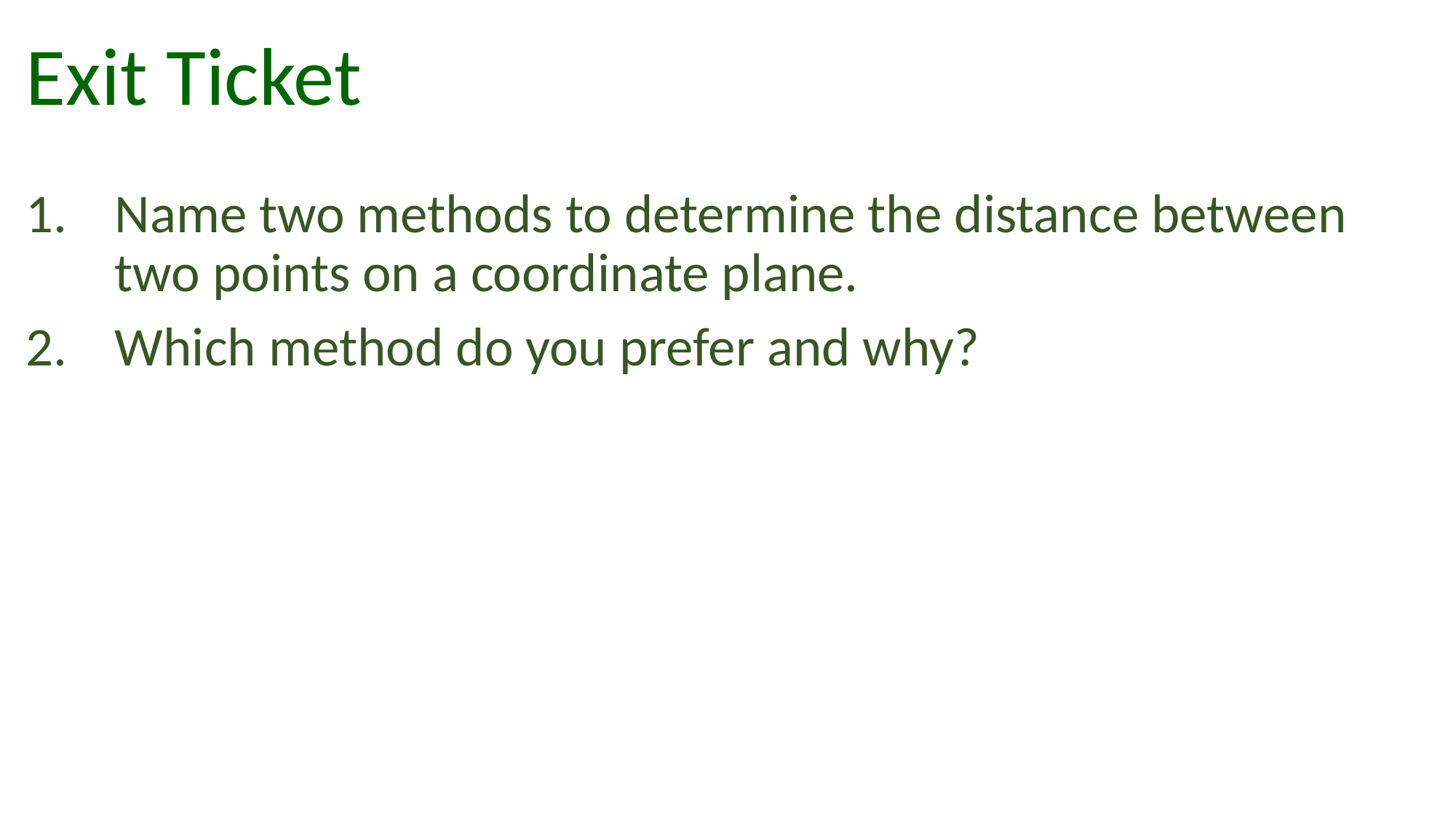

# Exit Ticket
Name two methods to determine the distance between two points on a coordinate plane.
Which method do you prefer and why?